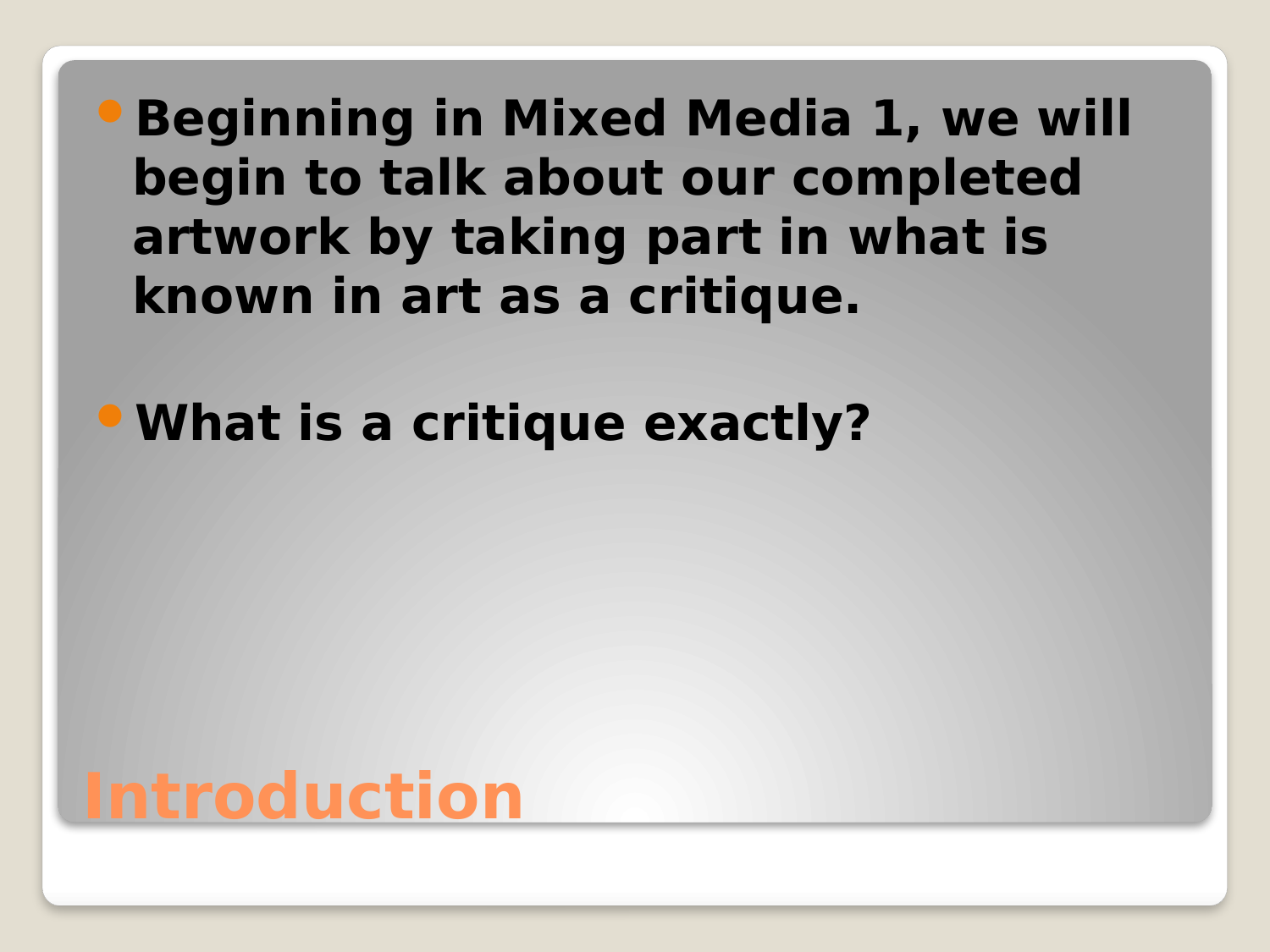

Beginning in Mixed Media 1, we will begin to talk about our completed artwork by taking part in what is known in art as a critique.

What is a critique exactly?
# Introduction